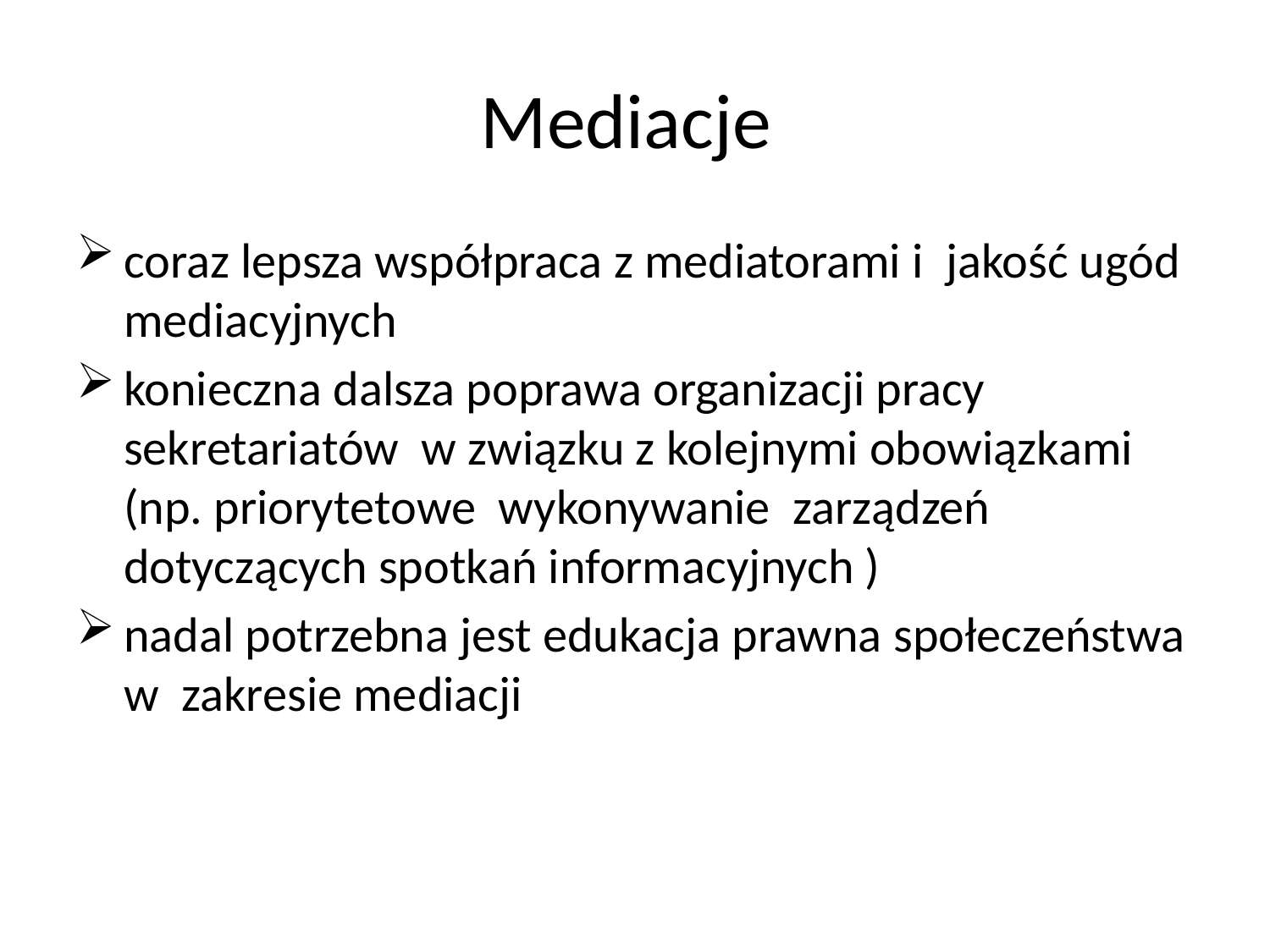

# Mediacje
coraz lepsza współpraca z mediatorami i  jakość ugód mediacyjnych
konieczna dalsza poprawa organizacji pracy  sekretariatów  w związku z kolejnymi obowiązkami (np. priorytetowe  wykonywanie  zarządzeń dotyczących spotkań informacyjnych )
nadal potrzebna jest edukacja prawna społeczeństwa w  zakresie mediacji